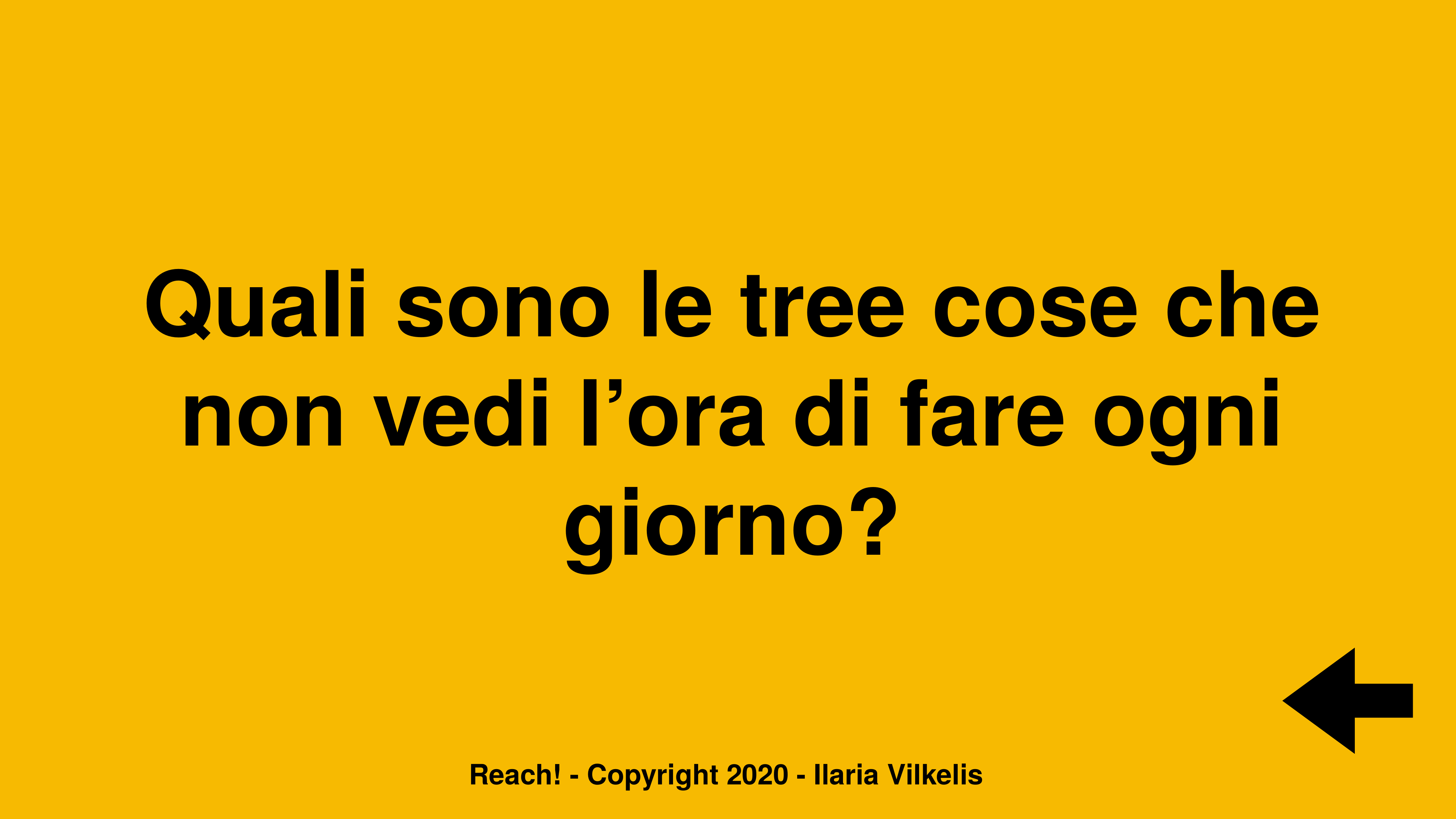

Quali sono le tree cose che non vedi l’ora di fare ogni giorno?